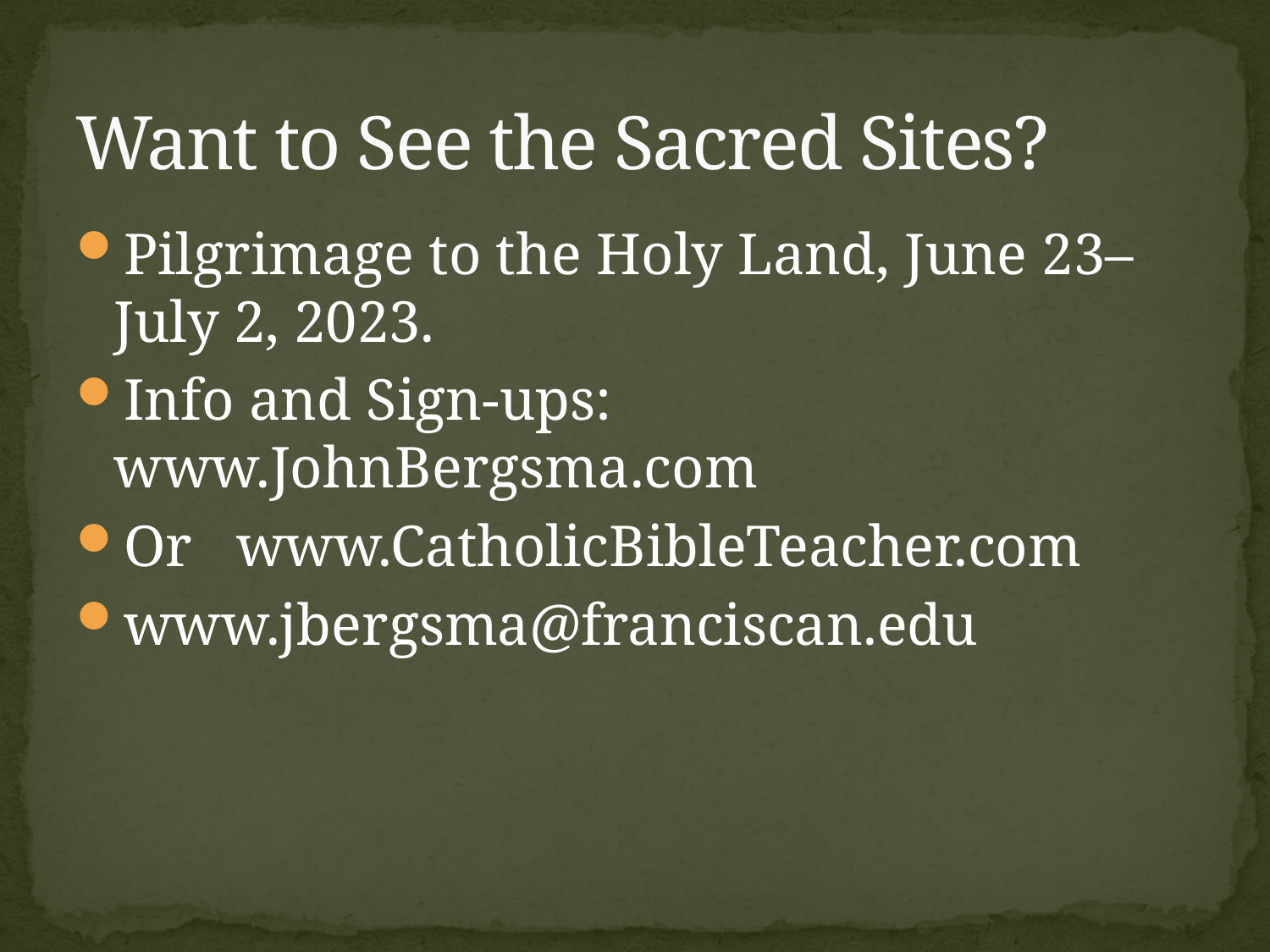

# Want to See the Sacred Sites?
Pilgrimage to the Holy Land, June 23–July 2, 2023.
Info and Sign-ups: www.JohnBergsma.com
Or   www.CatholicBibleTeacher.com
www.jbergsma@franciscan.edu